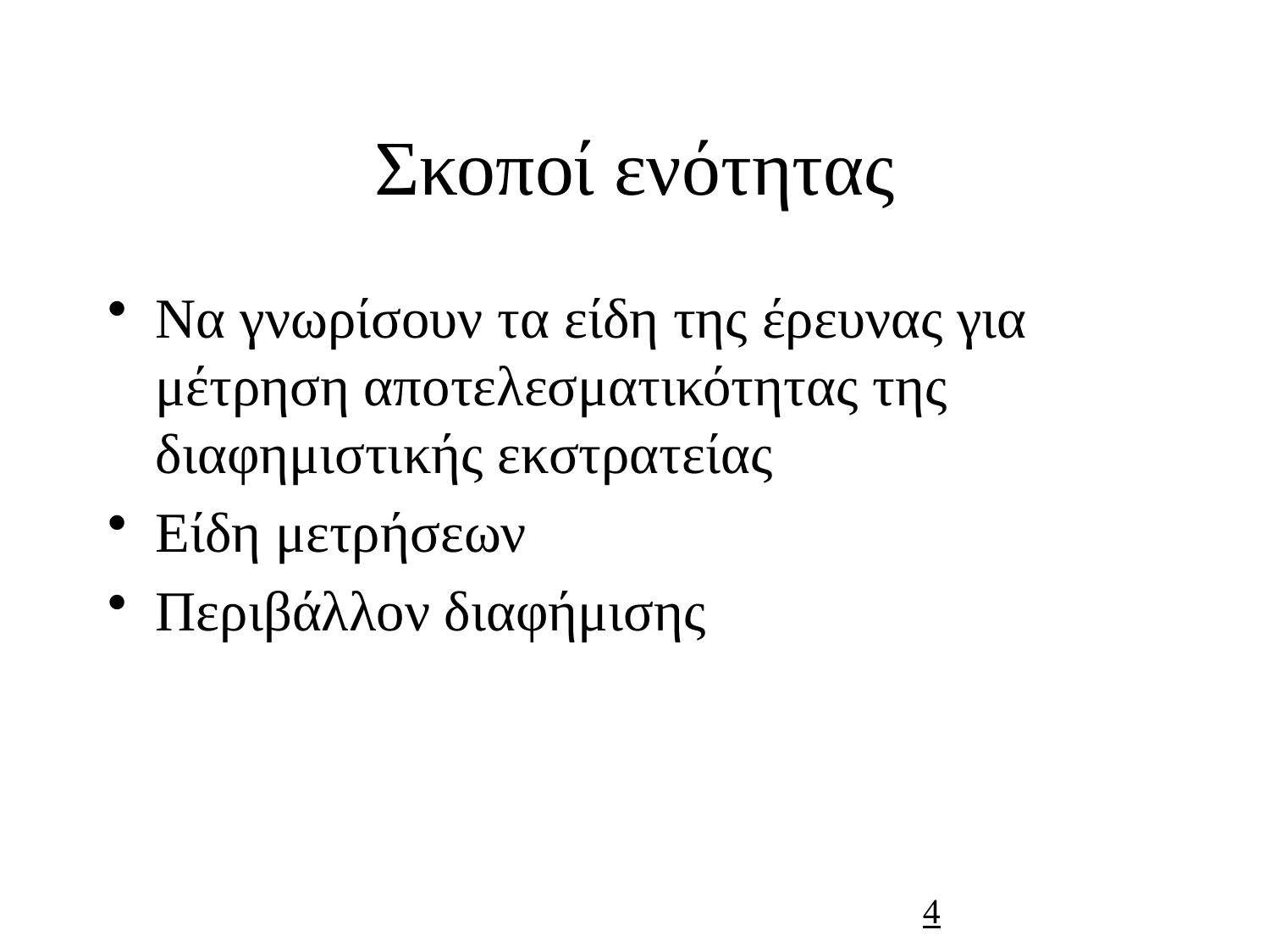

# Σκοποί ενότητας
Να γνωρίσουν τα είδη της έρευνας για μέτρηση αποτελεσματικότητας της διαφημιστικής εκστρατείας
Είδη μετρήσεων
Περιβάλλον διαφήμισης

4